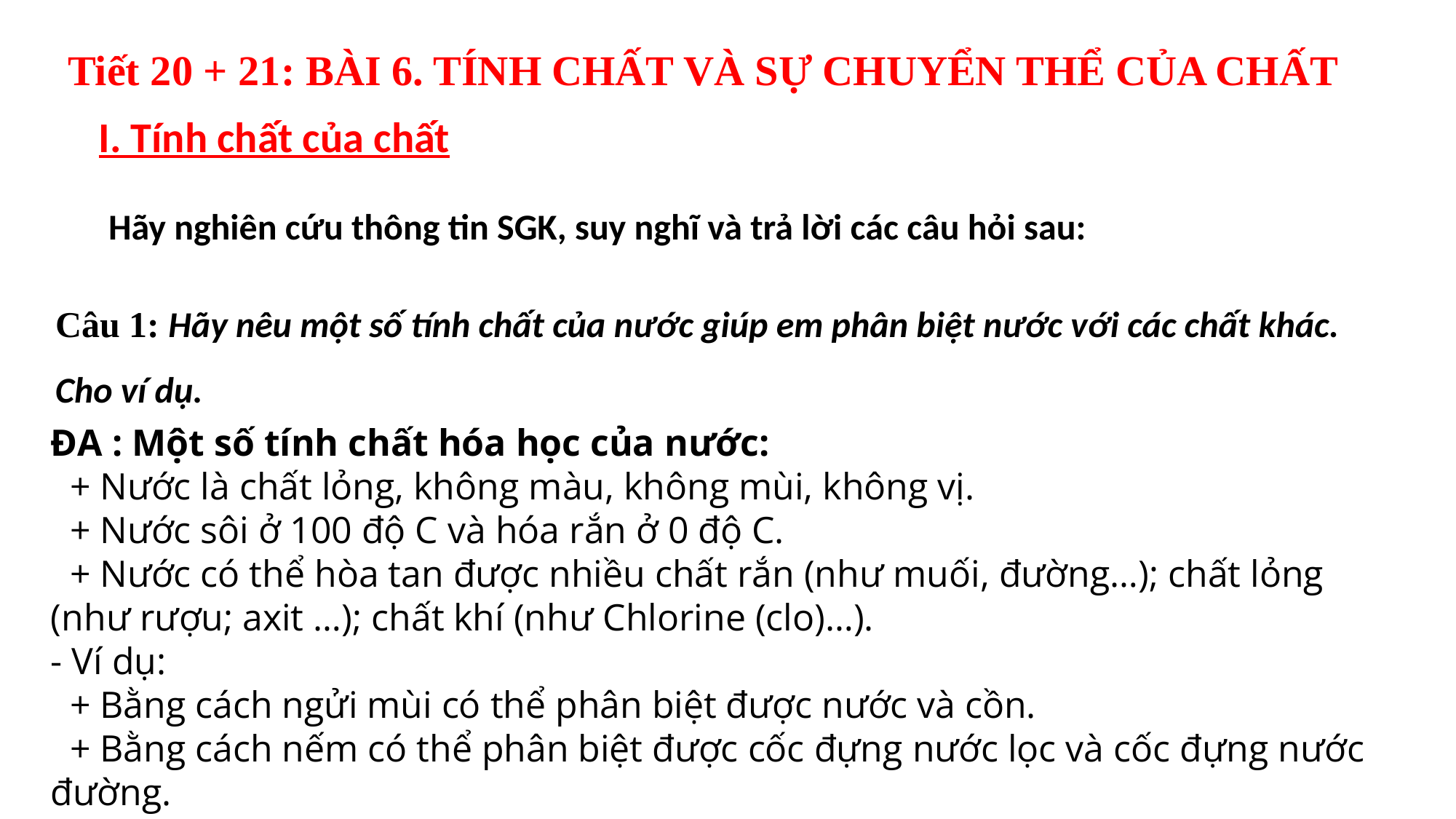

Tiết 20 + 21: BÀI 6. TÍNH CHẤT VÀ SỰ CHUYỂN THỂ CỦA CHẤT
I. Tính chất của chất
Hãy nghiên cứu thông tin SGK, suy nghĩ và trả lời các câu hỏi sau:
Câu 1: Hãy nêu một số tính chất của nước giúp em phân biệt nước với các chất khác. Cho ví dụ.
ĐA : Một số tính chất hóa học của nước:
  + Nước là chất lỏng, không màu, không mùi, không vị.
  + Nước sôi ở 100 độ C và hóa rắn ở 0 độ C.
  + Nước có thể hòa tan được nhiều chất rắn (như muối, đường…); chất lỏng (như rượu; axit …); chất khí (như Chlorine (clo)…).
- Ví dụ:
  + Bằng cách ngửi mùi có thể phân biệt được nước và cồn.
  + Bằng cách nếm có thể phân biệt được cốc đựng nước lọc và cốc đựng nước đường.